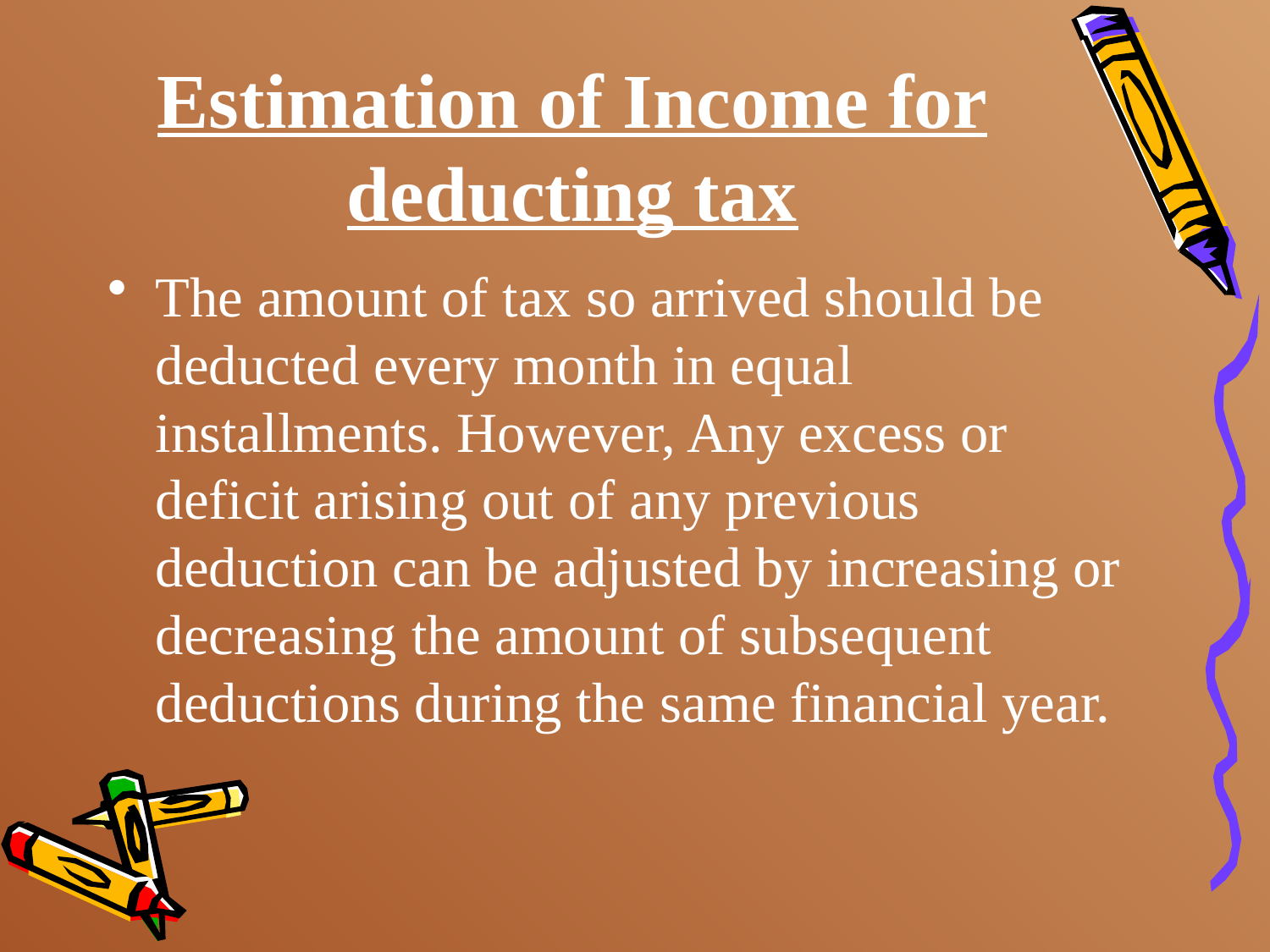

# Estimation of Income for deducting tax
The amount of tax so arrived should be deducted every month in equal installments. However, Any excess or deficit arising out of any previous deduction can be adjusted by increasing or decreasing the amount of subsequent deductions during the same financial year.